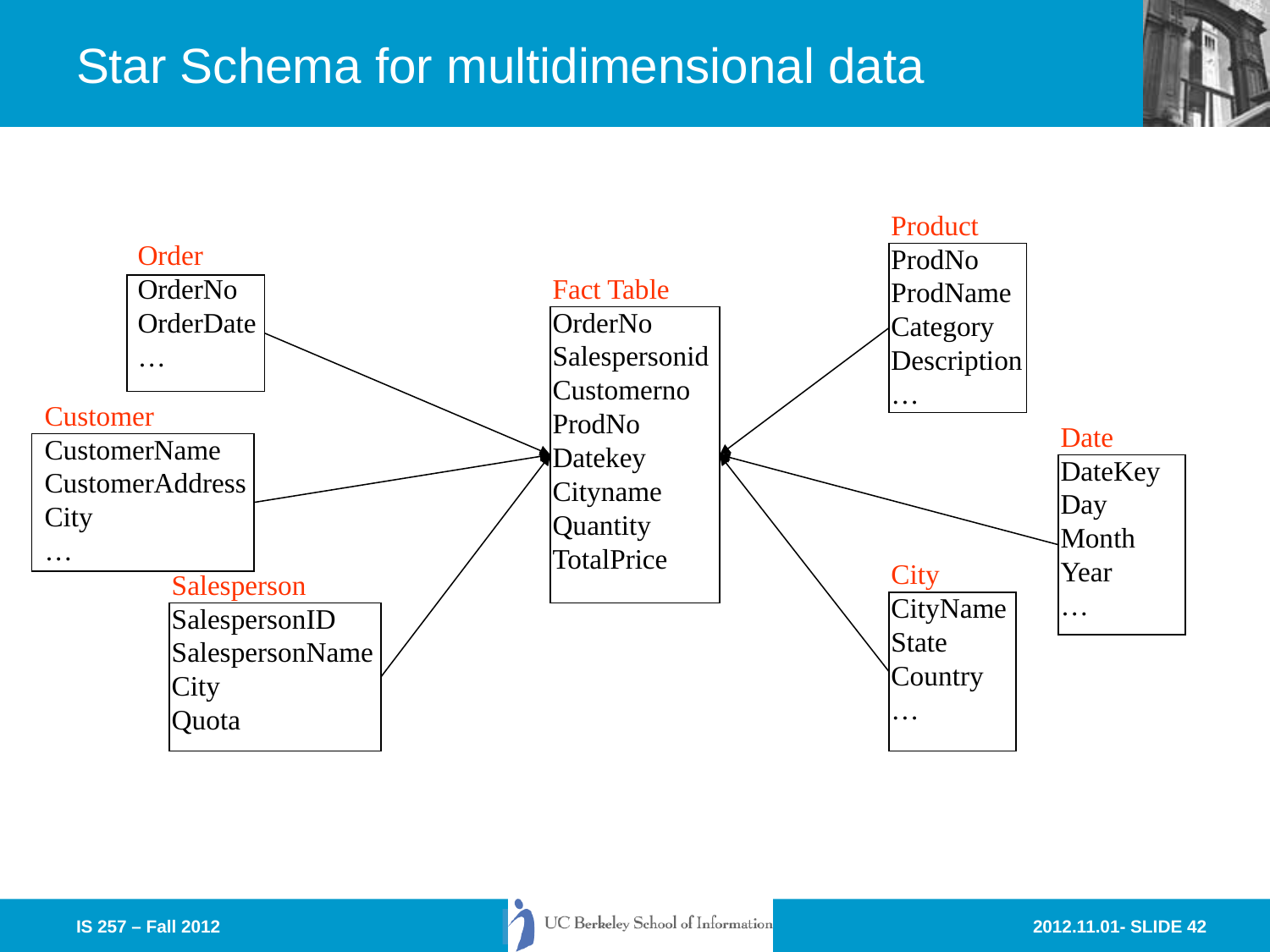

# Star Schema for multidimensional data
Product
ProdNo
ProdName
Category
Description
…
Order
OrderNo
OrderDate
…

Fact Table
OrderNo
Salespersonid
Customerno
ProdNo
Datekey
Cityname
Quantity
TotalPrice

Customer
CustomerName
CustomerAddress
City
…
Date
DateKey
Day
Month
Year
…

City
CityName
State
Country
…
Salesperson
SalespersonID
SalespersonName
City
Quota

IS 257 – Fall 2012